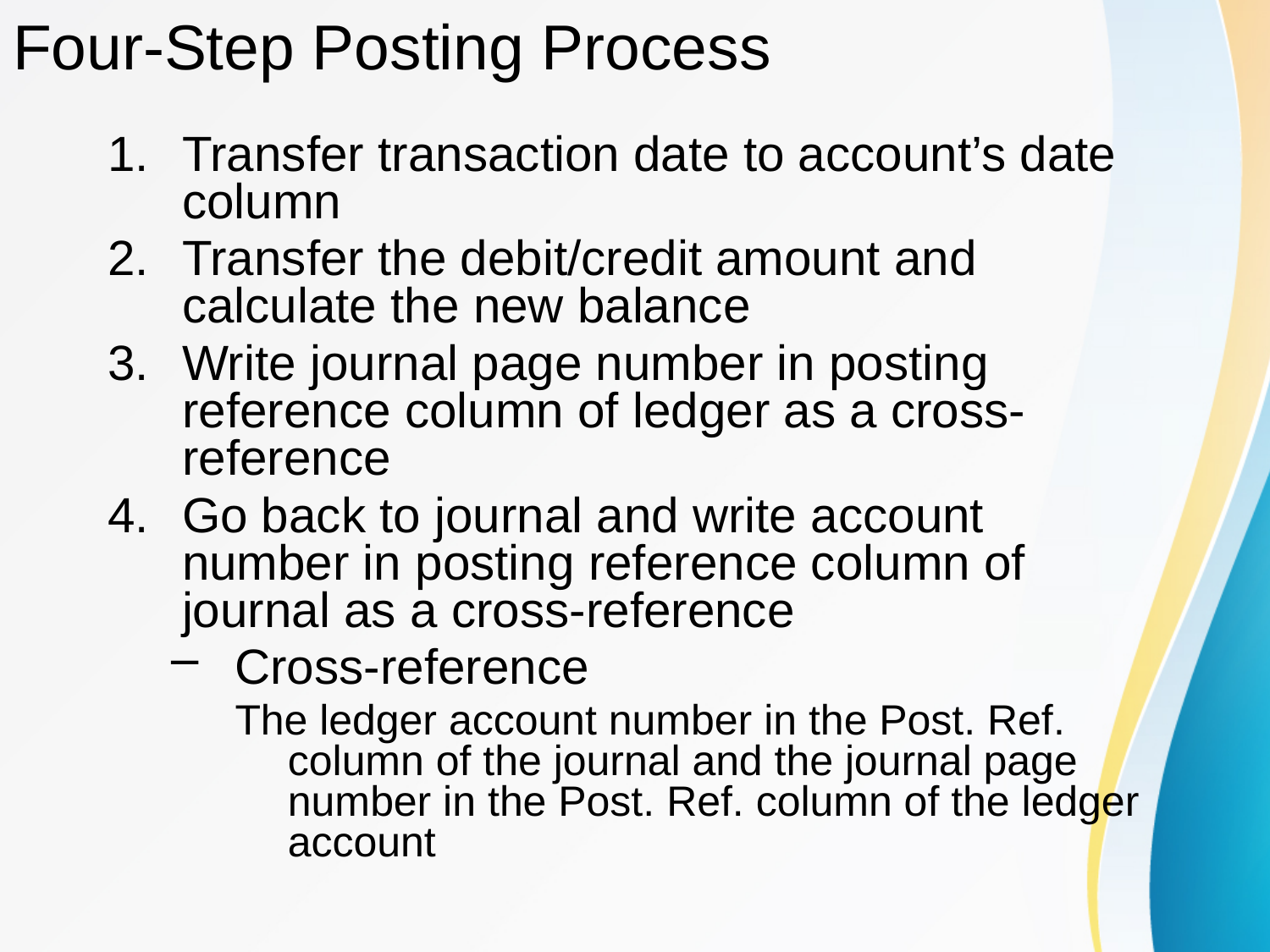

# Four-Step Posting Process
Transfer transaction date to account’s date column
Transfer the debit/credit amount and calculate the new balance
Write journal page number in posting reference column of ledger as a cross-reference
Go back to journal and write account number in posting reference column of journal as a cross-reference
Cross-reference
The ledger account number in the Post. Ref. column of the journal and the journal page number in the Post. Ref. column of the ledger account